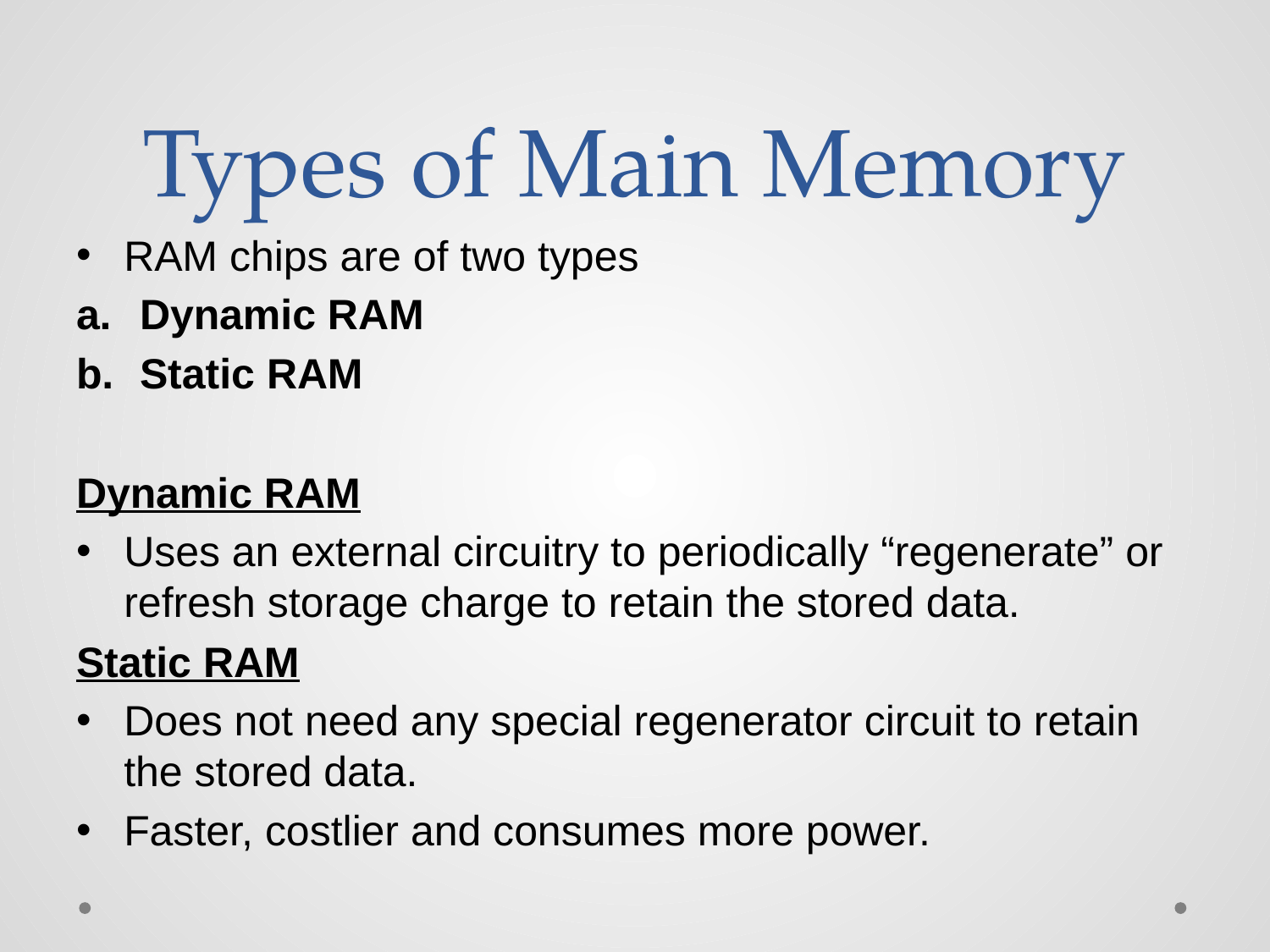

# Types of Main Memory
RAM chips are of two types
Dynamic RAM
Static RAM

Dynamic RAM
Uses an external circuitry to periodically “regenerate” or refresh storage charge to retain the stored data.
Static RAM
Does not need any special regenerator circuit to retain the stored data.
Faster, costlier and consumes more power.